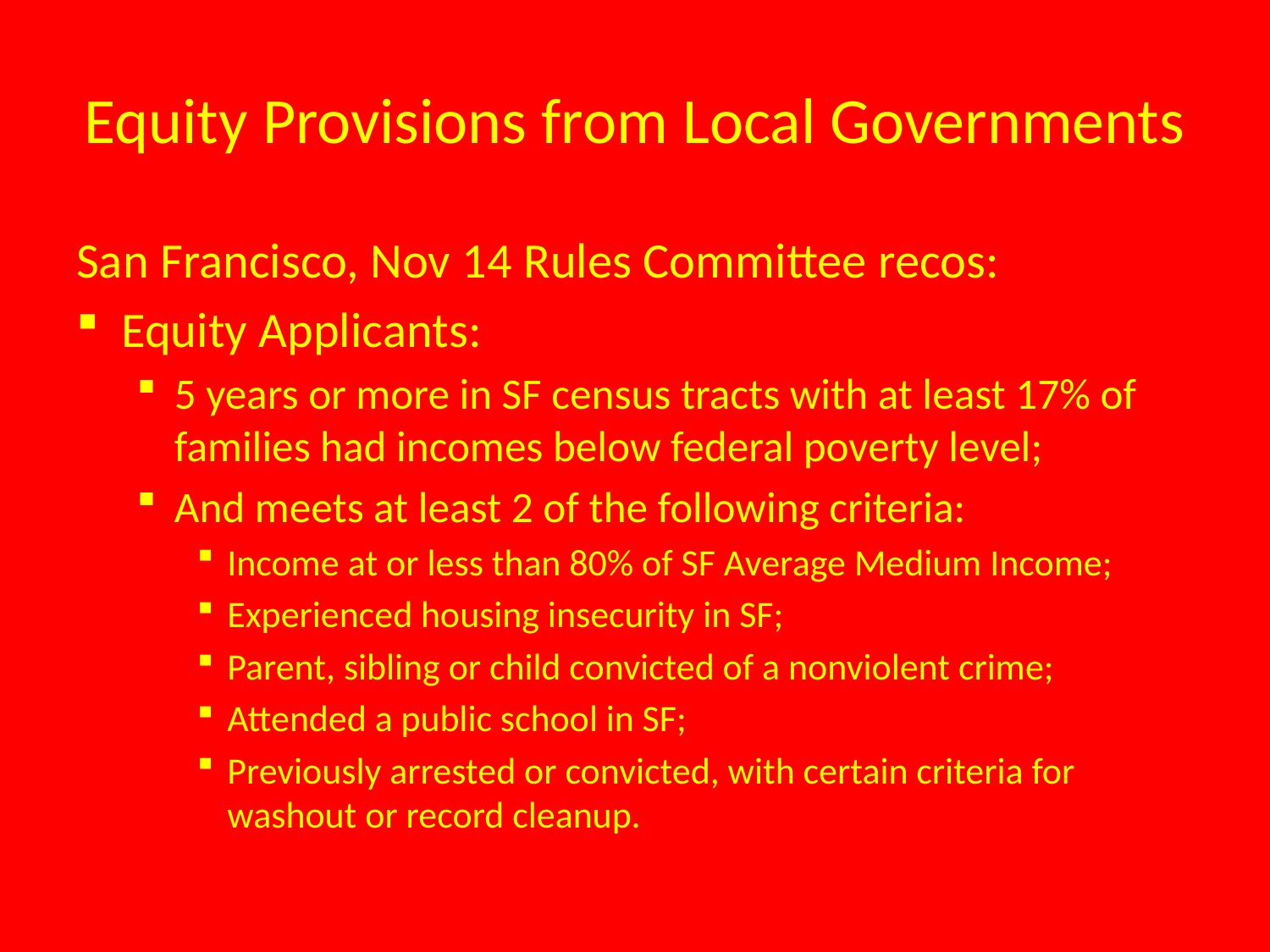

# Equity Provisions from Local Governments
San Francisco, Nov 14 Rules Committee recos:
Equity Applicants:
5 years or more in SF census tracts with at least 17% of families had incomes below federal poverty level;
And meets at least 2 of the following criteria:
Income at or less than 80% of SF Average Medium Income;
Experienced housing insecurity in SF;
Parent, sibling or child convicted of a nonviolent crime;
Attended a public school in SF;
Previously arrested or convicted, with certain criteria for washout or record cleanup.